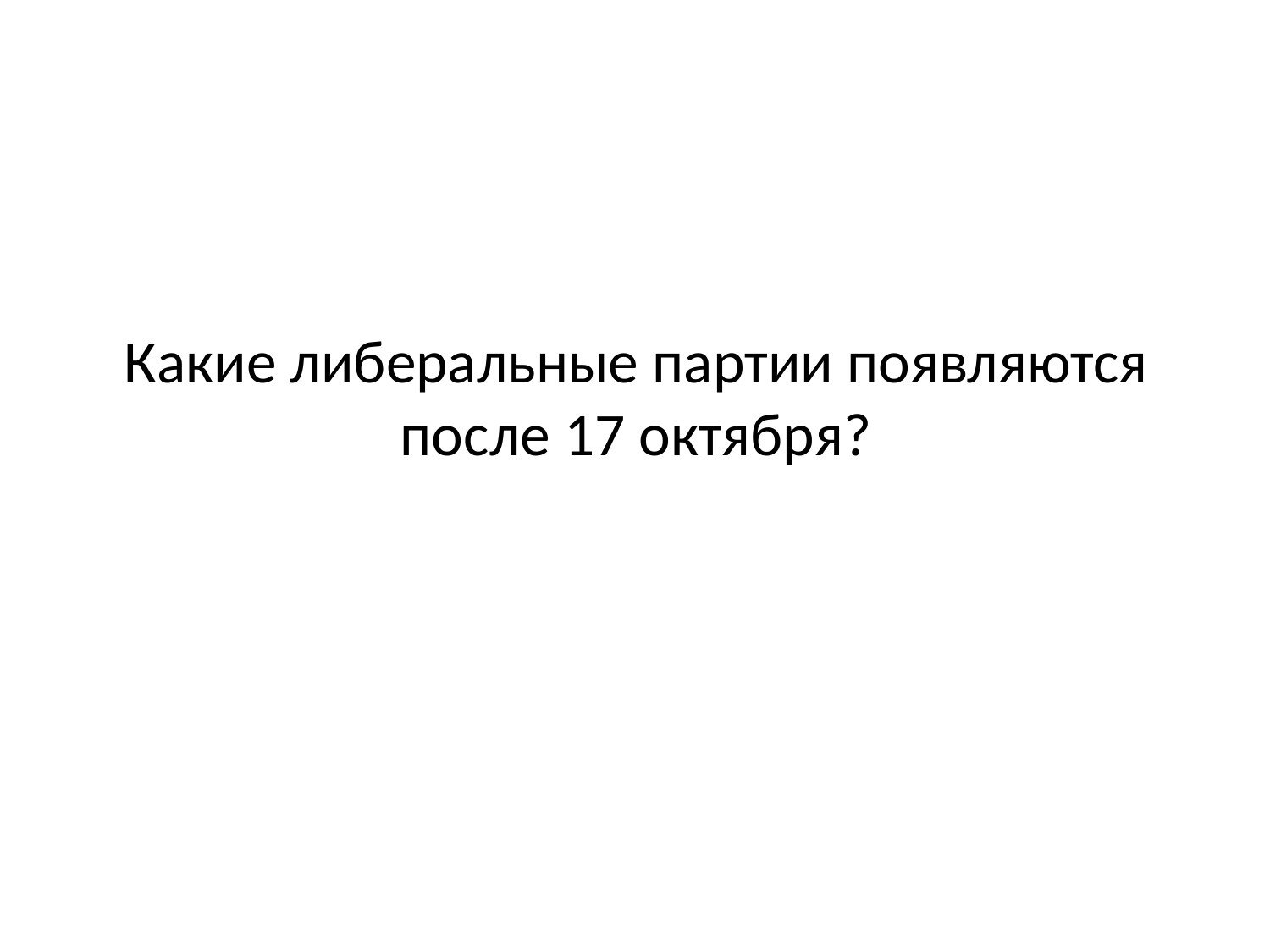

# Какие либеральные партии появляются после 17 октября?